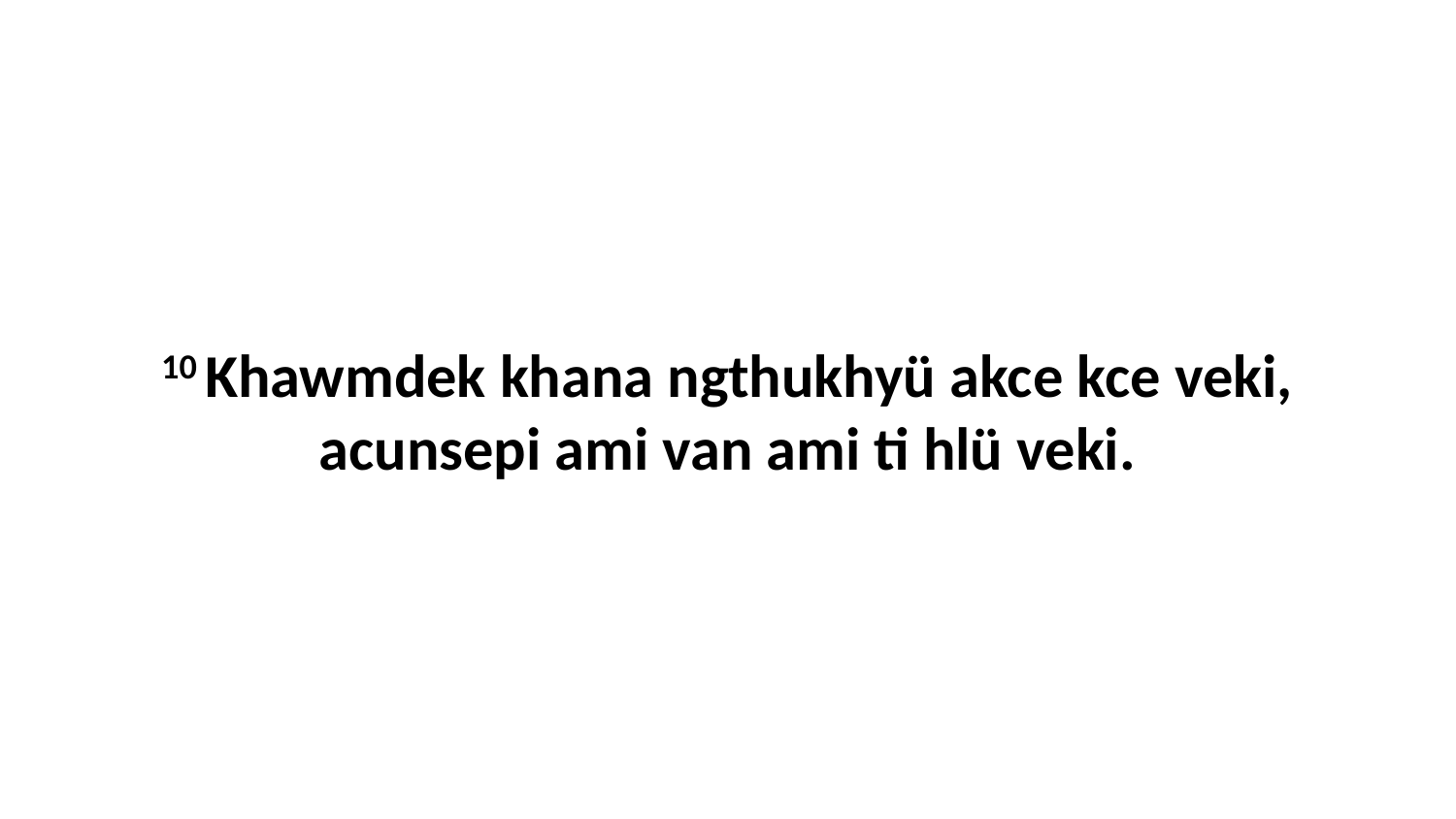

10 Khawmdek khana ngthukhyü akce kce veki, acunsepi ami van ami ti hlü veki.